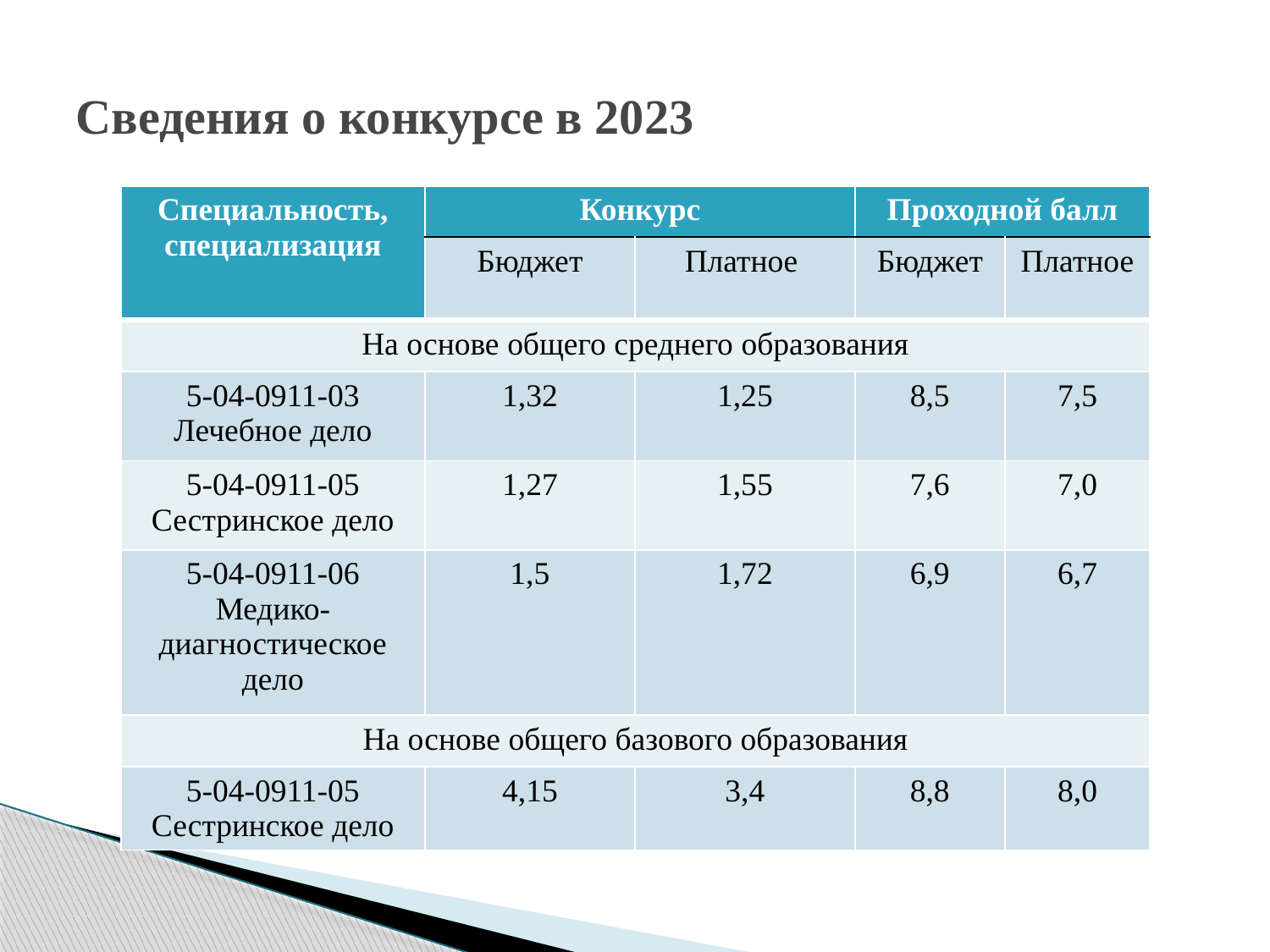

# Сведения о конкурсе в 2023
| Специальность, специализация | Конкурс |  | Проходной балл |  |
| --- | --- | --- | --- | --- |
|  | Бюджет | Платное | Бюджет | Платное |
| На основе общего среднего образования |  |  |  |  |
| 5-04-0911-03 Лечебное дело | 1,32 | 1,25 | 8,5 | 7,5 |
| 5-04-0911-05 Сестринское дело | 1,27 | 1,55 | 7,6 | 7,0 |
| 5-04-0911-06 Медико-диагностическое дело | 1,5 | 1,72 | 6,9 | 6,7 |
| На основе общего базового образования |  |  |  |  |
| 5-04-0911-05 Сестринское дело | 4,15 | 3,4 | 8,8 | 8,0 |